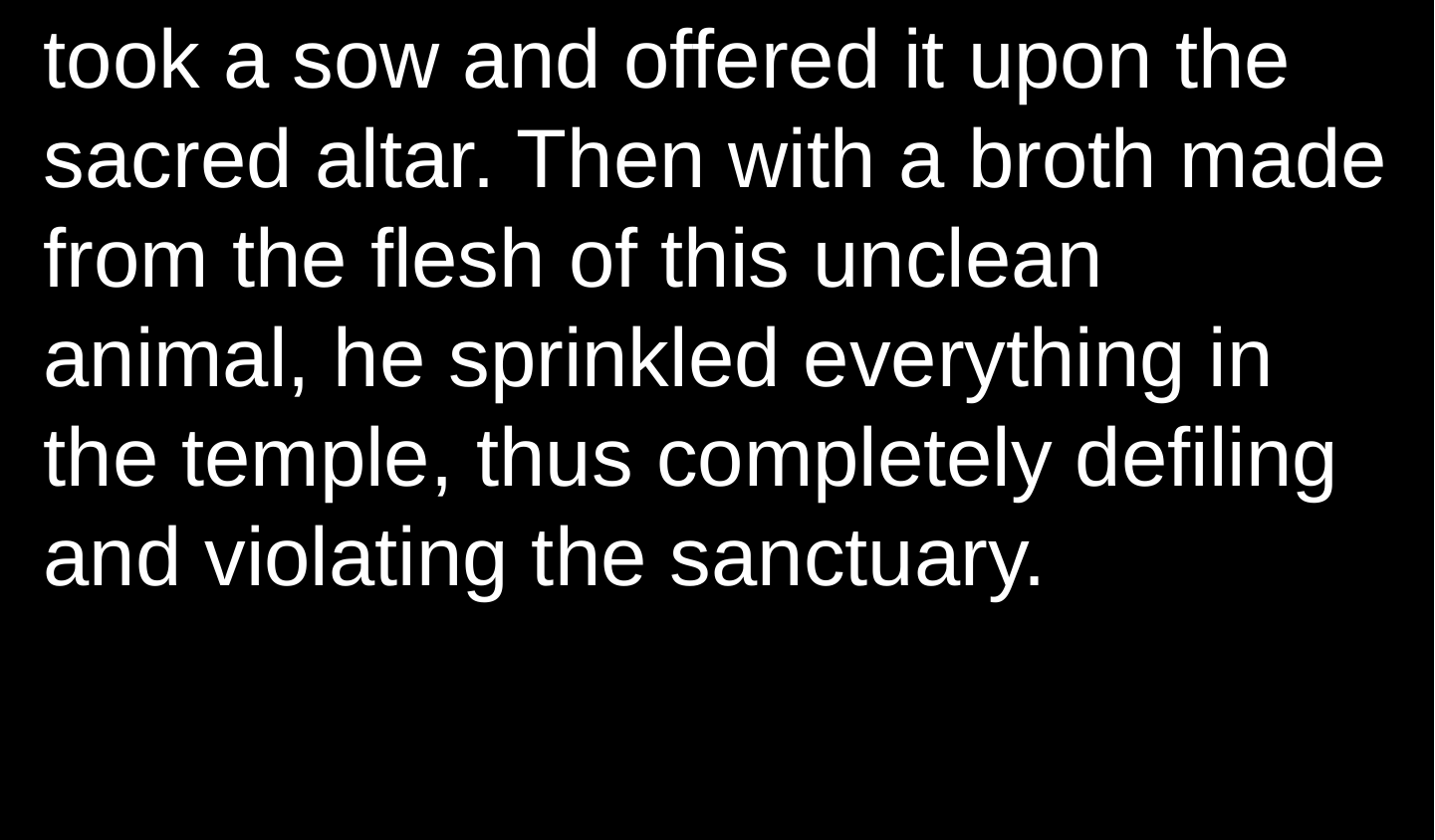

took a sow and offered it upon the sacred altar. Then with a broth made from the flesh of this unclean animal, he sprinkled everything in the temple, thus completely defiling and violating the sanctuary.